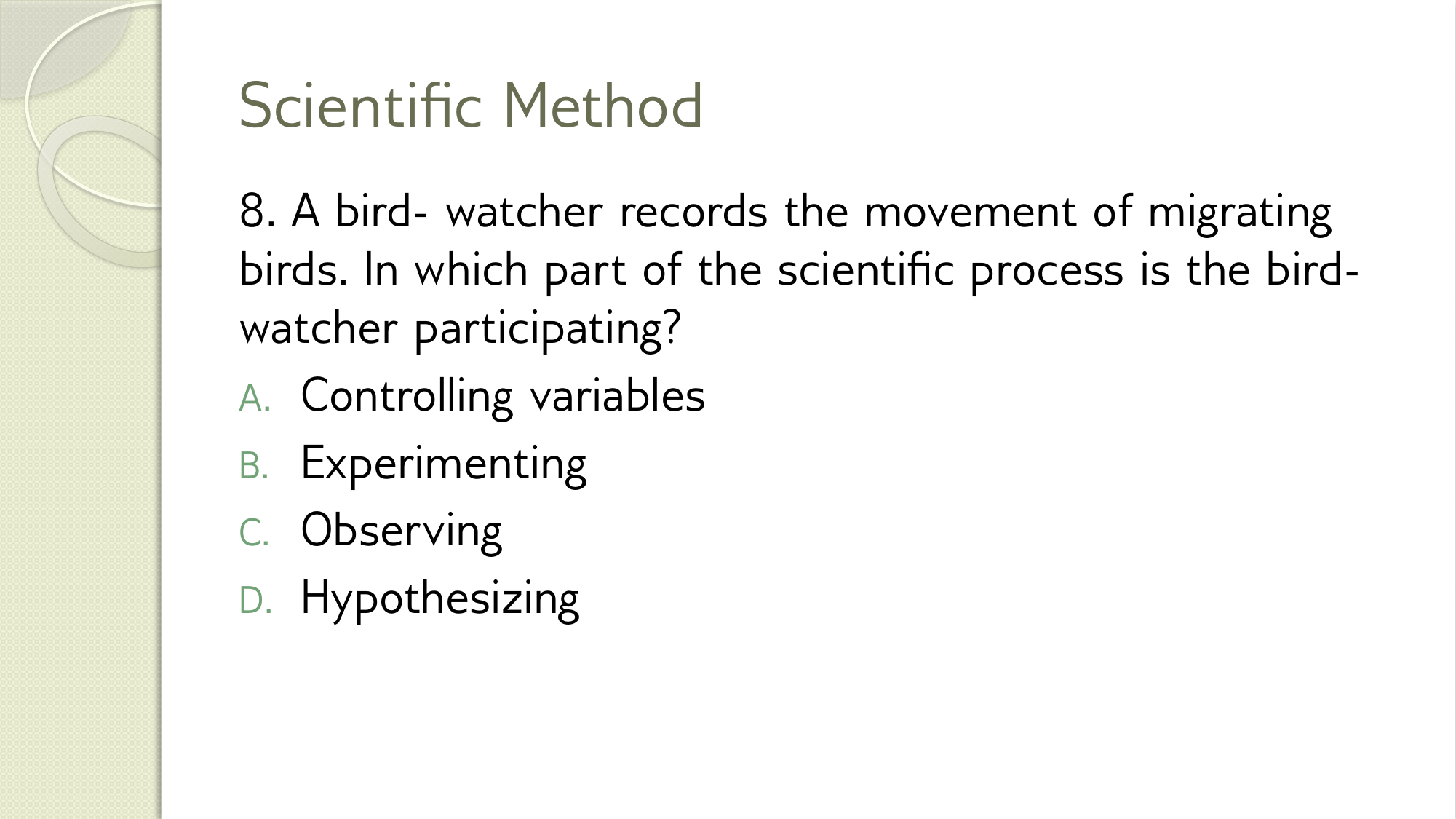

# Scientific Method
8. A bird- watcher records the movement of migrating birds. In which part of the scientific process is the bird- watcher participating?
Controlling variables
Experimenting
Observing
Hypothesizing